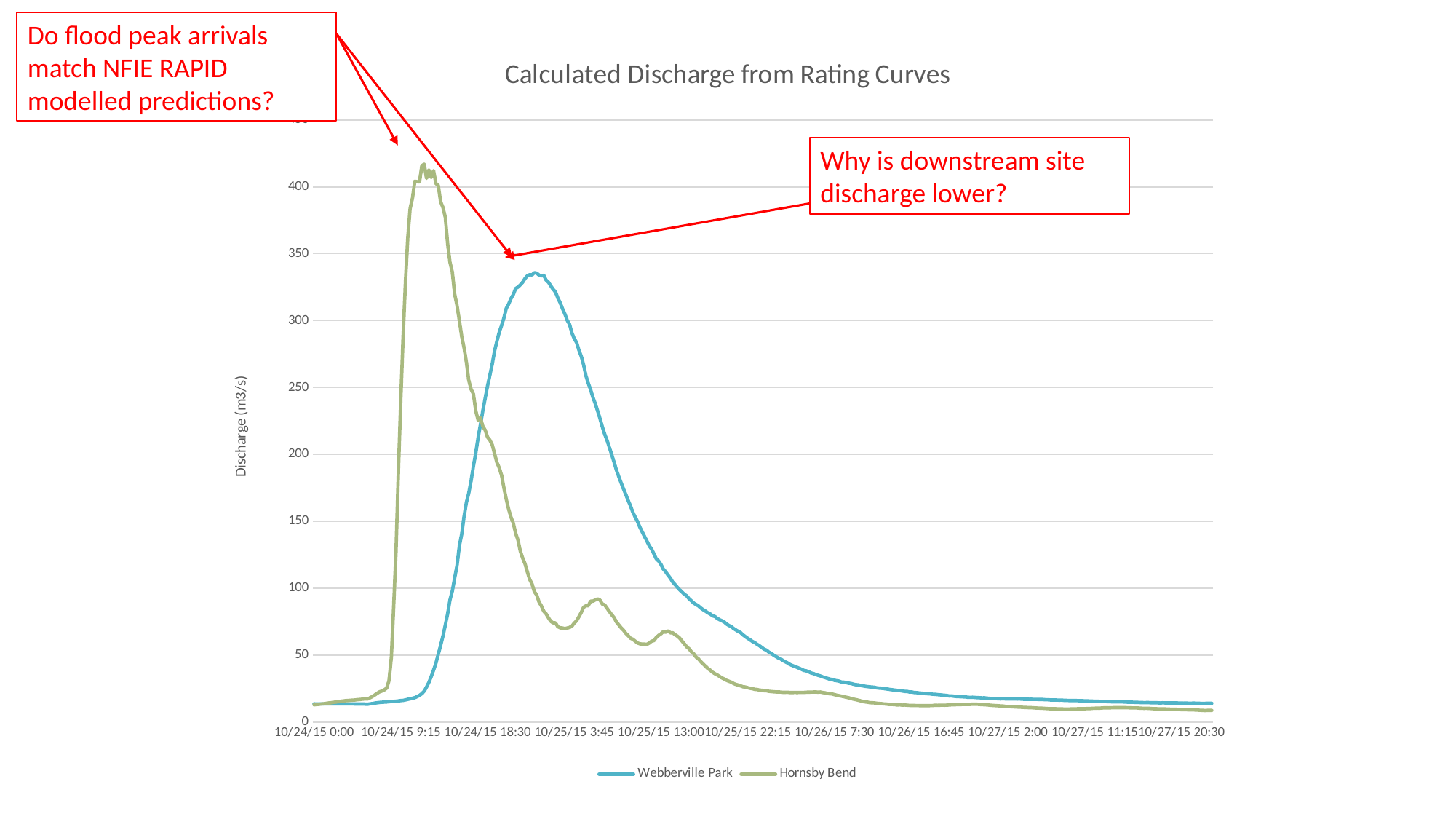

Do flood peak arrivals match NFIE RAPID modelled predictions?

### Chart: Calculated Discharge from Rating Curves

| Category |  |  |
|---|---|---|
| 42301 | 13.610024213092402 | 12.9012199100398 |
| 42301.010416666664 | 13.545541530183982 | 13.080675767210778 |
| 42301.020833333336 | 13.558862109028269 | 13.287561420351267 |
| 42301.03125 | 13.562708799378015 | 13.47073601494776 |
| 42301.041666666664 | 13.592711138364393 | 13.637505618738942 |
| 42301.052083333336 | 13.548222967539914 | 13.947826390329283 |
| 42301.0625 | 13.60876829456538 | 14.240551220544148 |
| 42301.072916666664 | 13.617117722518742 | 14.360123333754018 |
| 42301.083333333336 | 13.66677487938432 | 14.717214372212766 |
| 42301.09375 | 13.647773586737458 | 14.867117161018541 |
| 42301.104166666664 | 13.547061384364497 | 15.10934269320569 |
| 42301.114583333336 | 13.61038418969838 | 15.290583369293017 |
| 42301.125 | 13.63203359162435 | 15.698457102349494 |
| 42301.135416666664 | 13.64768401562469 | 15.885540386341745 |
| 42301.145833333336 | 13.560294347233139 | 16.042627801565686 |
| 42301.15625 | 13.569152808806393 | 16.19376531834132 |
| 42301.166666666664 | 13.53196677705273 | 16.343264083814574 |
| 42301.177083333336 | 13.54357720061671 | 16.42490521768923 |
| 42301.1875 | 13.456818596168887 | 16.58312942471821 |
| 42301.197916666664 | 13.484908298414666 | 16.81937809078954 |
| 42301.208333333336 | 13.471656650479417 | 16.944377049338073 |
| 42301.21875 | 13.539646743563935 | 17.175672829325777 |
| 42301.229166666664 | 13.361325079924427 | 17.301114569127094 |
| 42301.239583333336 | 13.356120954907965 | 17.331574106938206 |
| 42301.25 | 13.66974805702921 | 18.221476931823418 |
| 42301.260416666664 | 13.845834598992951 | 19.20614798326278 |
| 42301.270833333336 | 14.228620148904156 | 20.33204969301005 |
| 42301.28125 | 14.449570533935912 | 21.575435635371832 |
| 42301.291666666664 | 14.680708847008646 | 22.620468475302914 |
| 42301.302083333336 | 14.812620490847621 | 23.21165977383498 |
| 42301.3125 | 14.918139339715708 | 24.060037908959202 |
| 42301.322916666664 | 15.02922370401211 | 25.366230213374365 |
| 42301.333333333336 | 15.24619081732817 | 30.97457148018293 |
| 42301.34375 | 15.369992933119647 | 48.52708131686086 |
| 42301.354166666664 | 15.414895947149489 | 87.56056236245786 |
| 42301.364583333336 | 15.595731866080314 | 128.6394117428281 |
| 42301.375 | 15.809504353033844 | 188.04686947591836 |
| 42301.385416666664 | 16.063098037207965 | 240.02039682577015 |
| 42301.395833333336 | 16.1801277489285 | 288.18571574563975 |
| 42301.40625 | 16.559821315458976 | 328.6473760055669 |
| 42301.416666666664 | 16.98237120482372 | 362.15895325603196 |
| 42301.427083333336 | 17.364109919406474 | 383.7707125132438 |
| 42301.4375 | 17.754182739707176 | 391.63041402376257 |
| 42301.447916666664 | 18.247846015437972 | 404.2701310404809 |
| 42301.458333333336 | 19.026838177407626 | 403.8892652874056 |
| 42301.46875 | 19.95090598927345 | 403.8362716198608 |
| 42301.479166666664 | 21.214677950600162 | 415.8328400585742 |
| 42301.489583333336 | 23.079003686492797 | 417.0519525173586 |
| 42301.5 | 26.157500694622286 | 406.4180035929603 |
| 42301.510416666664 | 29.611080849485006 | 412.74294232559623 |
| 42301.520833333336 | 33.94303599273553 | 407.0146250377293 |
| 42301.53125 | 38.79610667965608 | 412.23644060091465 |
| 42301.541666666664 | 43.9207719679689 | 402.59227927972097 |
| 42301.552083333336 | 50.644129688618705 | 401.1703270486032 |
| 42301.5625 | 57.233026141591836 | 388.9371041325503 |
| 42301.572916666664 | 64.16721511230571 | 384.69693145828205 |
| 42301.583333333336 | 72.47114284796407 | 377.359217319201 |
| 42301.59375 | 80.81852187396726 | 357.72539052786306 |
| 42301.604166666664 | 91.33665484318044 | 343.6029730896116 |
| 42301.614583333336 | 97.89645312685752 | 336.3776524727873 |
| 42301.625 | 107.7232078994275 | 319.796094457095 |
| 42301.635416666664 | 116.8497767370427 | 311.46085715162917 |
| 42301.645833333336 | 131.75292088801507 | 300.05941450124374 |
| 42301.65625 | 140.62576244527008 | 288.2098999386362 |
| 42301.666666666664 | 153.66480207047425 | 279.84271202236414 |
| 42301.677083333336 | 164.21583710843697 | 268.93504079413833 |
| 42301.6875 | 171.05098381632706 | 255.50082716508768 |
| 42301.697916666664 | 180.43397025048034 | 248.76170967207872 |
| 42301.708333333336 | 191.2587995423819 | 245.19913189890212 |
| 42301.71875 | 201.21319672773825 | 232.5143551173678 |
| 42301.729166666664 | 212.53420308901696 | 225.74232757411664 |
| 42301.739583333336 | 222.35012001829455 | 227.3625836505089 |
| 42301.75 | 232.70583456475288 | 221.08287006657338 |
| 42301.760416666664 | 241.95614935981575 | 218.2285960725858 |
| 42301.770833333336 | 251.21345813636435 | 212.95261891951668 |
| 42301.78125 | 259.2006644549547 | 210.79907385804108 |
| 42301.791666666664 | 267.44668948045 | 207.30315751457238 |
| 42301.802083333336 | 277.21808852866525 | 200.7074581157067 |
| 42301.8125 | 284.6221002654056 | 194.11440181927173 |
| 42301.822916666664 | 291.26821955112973 | 190.07857264447375 |
| 42301.833333333336 | 296.4339980917284 | 184.4936505392834 |
| 42301.84375 | 301.9953232763801 | 175.15307462227065 |
| 42301.854166666664 | 309.1979516601423 | 166.59057732188376 |
| 42301.864583333336 | 312.3874669884681 | 159.15435693279142 |
| 42301.875 | 316.48727593792137 | 153.24878225839348 |
| 42301.885416666664 | 319.5351046692813 | 148.7024765604874 |
| 42301.895833333336 | 324.0442820948083 | 141.19085053392337 |
| 42301.90625 | 325.1312810588279 | 136.04768171423348 |
| 42301.916666666664 | 326.7652607499622 | 127.80671107396483 |
| 42301.927083333336 | 328.7680201792973 | 122.60743529049796 |
| 42301.9375 | 331.50911269453354 | 118.39581289378111 |
| 42301.947916666664 | 333.5266222876962 | 112.30131029052427 |
| 42301.958333333336 | 334.44573506282177 | 106.57140057257493 |
| 42301.96875 | 334.2618093598285 | 103.16371415162575 |
| 42301.979166666664 | 335.91899735096376 | 97.40088650418329 |
| 42301.989583333336 | 335.55037233489566 | 95.00013463382493 |
| 42302 | 334.0779352308018 | 89.66100703401025 |
| 42302.010416666664 | 333.5266222876962 | 86.77712592211901 |
| 42302.020833333336 | 333.8941126757418 | 82.78936508158222 |
| 42302.03125 | 330.41128319036216 | 80.91366602593916 |
| 42302.041666666664 | 328.7680201792973 | 77.95642320034676 |
| 42302.052083333336 | 326.03853181394516 | 75.28223571670242 |
| 42302.0625 | 323.50147886166815 | 74.14479354795185 |
| 42302.072916666664 | 321.51517153845634 | 74.11093713730224 |
| 42302.083333333336 | 317.0240450130077 | 71.27107607093058 |
| 42302.09375 | 313.45435209263815 | 70.43447191562154 |
| 42302.104166666664 | 309.0212463171338 | 70.29723342289799 |
| 42302.114583333336 | 305.14677699271124 | 69.78217485570349 |
| 42302.125 | 300.42586265923455 | 70.27436384969042 |
| 42302.135416666664 | 297.2994739068672 | 70.7165109156631 |
| 42302.145833333336 | 290.92548468319 | 71.66514358052518 |
| 42302.15625 | 286.6587050576927 | 73.94301481868024 |
| 42302.166666666664 | 283.7757068303763 | 75.68670373089844 |
| 42302.177083333336 | 278.0544250336825 | 78.6695086110849 |
| 42302.1875 | 273.3875474330853 | 81.95956497071893 |
| 42302.197916666664 | 267.1186016284628 | 85.79570816006162 |
| 42302.208333333336 | 258.80453714053147 | 86.8581305249536 |
| 42302.21875 | 253.32250035373727 | 86.97114475554554 |
| 42302.229166666664 | 248.38997391989687 | 90.31664081226336 |
| 42302.239583333336 | 242.65913847769843 | 90.39320413404494 |
| 42302.25 | 237.94869343336904 | 91.26685232229647 |
| 42302.260416666664 | 232.42446143453708 | 92.00876188784605 |
| 42302.270833333336 | 226.83495801244862 | 91.15748100291239 |
| 42302.28125 | 220.62050919613102 | 88.11723886532127 |
| 42302.291666666664 | 215.16776886139996 | 87.57590409743716 |
| 42302.302083333336 | 210.56650858419016 | 85.08687900443329 |
| 42302.3125 | 205.29968646570342 | 82.67017302219756 |
| 42302.322916666664 | 199.8534671832458 | 80.20127272355603 |
| 42302.333333333336 | 194.28129803895717 | 78.09897140887915 |
| 42302.34375 | 188.4126436667284 | 74.83572156255832 |
| 42302.354166666664 | 183.47768886387348 | 72.63107933985884 |
| 42302.364583333336 | 178.8579176934436 | 70.47178767973674 |
| 42302.375 | 174.31825233483687 | 68.67057666301844 |
| 42302.385416666664 | 170.10960918065393 | 66.35129860334564 |
| 42302.395833333336 | 165.66880520852283 | 64.63790767244063 |
| 42302.40625 | 161.55528104951372 | 62.69326760052354 |
| 42302.416666666664 | 156.87650641525397 | 61.9148755686183 |
| 42302.427083333336 | 153.26002969493857 | 60.480697613878874 |
| 42302.4375 | 149.91598430712475 | 59.121143410593504 |
| 42302.447916666664 | 145.62318300665356 | 58.47231482132338 |
| 42302.458333333336 | 142.15745952073485 | 58.25993533193832 |
| 42302.46875 | 138.61822117841803 | 58.238099775335286 |
| 42302.479166666664 | 135.34263516328065 | 58.025404767045984 |
| 42302.489583333336 | 131.69231020275038 | 59.05378121425747 |
| 42302.5 | 129.27923672489123 | 60.44671783249942 |
| 42302.510416666664 | 125.74814099114155 | 60.888974102039356 |
| 42302.520833333336 | 122.03882969677215 | 63.19959557411494 |
| 42302.53125 | 120.39279188518412 | 64.77957327250624 |
| 42302.541666666664 | 117.7786639011465 | 65.92486380721675 |
| 42302.552083333336 | 114.33199333265657 | 67.62026564747794 |
| 42302.5625 | 112.31068956910167 | 67.11862569511868 |
| 42302.572916666664 | 109.86724743997911 | 68.16894457512535 |
| 42302.583333333336 | 107.567211861955 | 66.68857742028194 |
| 42302.59375 | 104.72702846804168 | 66.75020111780032 |
| 42302.604166666664 | 102.75161075696815 | 65.25770640713745 |
| 42302.614583333336 | 100.7095874294755 | 64.2248730941792 |
| 42302.625 | 98.7908856192953 | 62.70498838229105 |
| 42302.635416666664 | 97.23547204246279 | 60.48786453786306 |
| 42302.645833333336 | 95.42132693604799 | 58.411000557243824 |
| 42302.65625 | 94.30421765311621 | 56.15272176321014 |
| 42302.666666666664 | 92.07971437828382 | 54.75170528981835 |
| 42302.677083333336 | 90.58393581141718 | 52.45102547525312 |
| 42302.6875 | 88.86966494645458 | 51.0229250958655 |
| 42302.697916666664 | 87.83768585638609 | 48.519460823445115 |
| 42302.708333333336 | 86.78254561428912 | 47.218138320575235 |
| 42302.71875 | 85.24758947861847 | 45.137344102637144 |
| 42302.729166666664 | 83.99177896016045 | 43.40324985931511 |
| 42302.739583333336 | 82.92188950028503 | 41.71285093805636 |
| 42302.75 | 81.65437505184673 | 40.00172443079646 |
| 42302.760416666664 | 80.81707074260339 | 38.789909760293085 |
| 42302.770833333336 | 79.42721313948277 | 37.237900350417476 |
| 42302.78125 | 78.91618666343857 | 36.127697720890865 |
| 42302.791666666664 | 77.49863238213584 | 35.20860482568969 |
| 42302.802083333336 | 76.49701757234288 | 34.106170398416 |
| 42302.8125 | 75.6889918948873 | 32.99599611960002 |
| 42302.822916666664 | 74.78780679788906 | 32.14916375710163 |
| 42302.833333333336 | 73.23182126687607 | 31.148049491486745 |
| 42302.84375 | 72.2055280818604 | 30.487225882447092 |
| 42302.854166666664 | 71.34728457941674 | 29.840792474336922 |
| 42302.864583333336 | 69.9006365557434 | 28.806775619625114 |
| 42302.875 | 68.78233176795766 | 28.102096224174602 |
| 42302.885416666664 | 67.72758600726957 | 27.63991544925375 |
| 42302.895833333336 | 66.81238344212761 | 27.04004535981221 |
| 42302.90625 | 65.18358450056985 | 26.364307217503665 |
| 42302.916666666664 | 63.878077684668824 | 26.191335047624307 |
| 42302.927083333336 | 62.60751605179394 | 25.6924754299107 |
| 42302.9375 | 61.51573057513451 | 25.25747967531788 |
| 42302.947916666664 | 60.264094443118665 | 24.92243178578792 |
| 42302.958333333336 | 59.41875800443813 | 24.471500214654952 |
| 42302.96875 | 58.16581354214577 | 24.300673478050157 |
| 42302.979166666664 | 57.053324835258536 | 23.906598447880242 |
| 42302.989583333336 | 55.78067098540487 | 23.748345789615996 |
| 42303 | 54.4454314156319 | 23.44573195587145 |
| 42303.010416666664 | 53.78513429185841 | 23.409220465953695 |
| 42303.020833333336 | 52.310108252451755 | 23.002393242844846 |
| 42303.03125 | 51.45588508743094 | 22.836243582802126 |
| 42303.041666666664 | 50.11632462230045 | 22.660410086624324 |
| 42303.052083333336 | 49.02658847917337 | 22.500577323080506 |
| 42303.0625 | 47.95060372573789 | 22.49345479605836 |
| 42303.072916666664 | 47.214945024228655 | 22.416050684434595 |
| 42303.083333333336 | 46.069567248865496 | 22.231330072158016 |
| 42303.09375 | 45.047385247948114 | 22.206695800006855 |
| 42303.104166666664 | 44.20661241048947 | 22.289955601620022 |
| 42303.114583333336 | 43.051937579526566 | 22.013918498210842 |
| 42303.125 | 42.32013104087673 | 22.032039400568465 |
| 42303.135416666664 | 41.605613893887494 | 22.14592400600668 |
| 42303.145833333336 | 40.93242879729951 | 22.093621035222895 |
| 42303.15625 | 40.20179915177869 | 22.140800343593583 |
| 42303.166666666664 | 39.38603398227133 | 22.16341514713713 |
| 42303.177083333336 | 38.567342689377256 | 22.126186842593597 |
| 42303.1875 | 38.248252321151085 | 22.2709243928839 |
| 42303.197916666664 | 37.633512042753864 | 22.30675030229031 |
| 42303.208333333336 | 36.67591482307762 | 22.41990012169117 |
| 42303.21875 | 36.27918392326683 | 22.41069137796876 |
| 42303.229166666664 | 35.63775000919122 | 22.498782268958166 |
| 42303.239583333336 | 34.954864500963595 | 22.32724059483735 |
| 42303.25 | 34.465074525913224 | 22.431589698127937 |
| 42303.260416666664 | 33.74278617883101 | 22.054917470086366 |
| 42303.270833333336 | 33.25177084788447 | 21.848311208275845 |
| 42303.28125 | 32.6652718235855 | 21.46486332215136 |
| 42303.291666666664 | 32.05477386660641 | 21.126866083795903 |
| 42303.302083333336 | 31.864052682591137 | 20.998289095470682 |
| 42303.3125 | 31.196889043436386 | 20.512349020486 |
| 42303.322916666664 | 30.899446307856124 | 20.067818202573108 |
| 42303.333333333336 | 30.568138019065373 | 19.709963857370894 |
| 42303.34375 | 29.912285342928953 | 19.360394878021907 |
| 42303.354166666664 | 29.791731471021194 | 18.968465766025474 |
| 42303.364583333336 | 29.481023867439944 | 18.562916243536165 |
| 42303.375 | 29.041984846349806 | 18.16529845970217 |
| 42303.385416666664 | 28.88152099889703 | 17.735139414435253 |
| 42303.395833333336 | 28.36281716567464 | 17.173037903005024 |
| 42303.40625 | 27.948085431591608 | 16.838091593934223 |
| 42303.416666666664 | 27.81257540837396 | 16.391478850564454 |
| 42303.427083333336 | 27.385028164600953 | 15.958357181050815 |
| 42303.4375 | 27.086075148486998 | 15.476819499890553 |
| 42303.447916666664 | 26.754577256564517 | 15.090121772460407 |
| 42303.458333333336 | 26.53716521547176 | 14.923548576509347 |
| 42303.46875 | 26.3061573386658 | 14.542337850667536 |
| 42303.479166666664 | 26.166706391435582 | 14.45859051431762 |
| 42303.489583333336 | 26.02493296272587 | 14.341358631616458 |
| 42303.5 | 25.602964352699928 | 14.104519805172458 |
| 42303.510416666664 | 25.369240863074083 | 13.934668315720046 |
| 42303.520833333336 | 25.283470190363005 | 13.816063703561667 |
| 42303.53125 | 25.065128167858347 | 13.58848961093463 |
| 42303.541666666664 | 24.807029732852243 | 13.525042836321518 |
| 42303.552083333336 | 24.547310204943642 | 13.269733474269742 |
| 42303.5625 | 24.275304596638307 | 13.268163642613217 |
| 42303.572916666664 | 24.03929958184017 | 13.142580408835784 |
| 42303.583333333336 | 23.815319242014084 | 12.995843297219835 |
| 42303.59375 | 23.58071679342538 | 12.75770725365146 |
| 42303.604166666664 | 23.517061048652977 | 12.8964438350813 |
| 42303.614583333336 | 23.209592364670243 | 12.627231900842162 |
| 42303.625 | 22.938594962644856 | 12.727415941510117 |
| 42303.635416666664 | 22.887129315175116 | 12.59691116164322 |
| 42303.645833333336 | 22.483915215241723 | 12.456082082731882 |
| 42303.65625 | 22.484719472995494 | 12.398557388485642 |
| 42303.666666666664 | 22.105284916760866 | 12.406683676235843 |
| 42303.677083333336 | 21.997800820914563 | 12.317195760755567 |
| 42303.6875 | 21.77581375394948 | 12.315565447643166 |
| 42303.697916666664 | 21.596684935153462 | 12.219988946133526 |
| 42303.708333333336 | 21.428190461650956 | 12.23770822348888 |
| 42303.71875 | 21.267849762632977 | 12.325525550142629 |
| 42303.729166666664 | 21.126701509638224 | 12.292017735831905 |
| 42303.739583333336 | 21.021090140973683 | 12.322561176319141 |
| 42303.75 | 20.790589062380604 | 12.350236750527984 |
| 42303.760416666664 | 20.707293576037046 | 12.591376283642603 |
| 42303.770833333336 | 20.518940716283396 | 12.489728886634111 |
| 42303.78125 | 20.349678061669692 | 12.579029884276679 |
| 42303.791666666664 | 20.169900080480147 | 12.615810603514547 |
| 42303.802083333336 | 20.05024245439563 | 12.587020930077415 |
| 42303.8125 | 19.821429629810154 | 12.635750344808912 |
| 42303.822916666664 | 19.53586045029806 | 12.760427729197545 |
| 42303.833333333336 | 19.56215747864917 | 12.896240593283437 |
| 42303.84375 | 19.309974587347824 | 12.87621254005353 |
| 42303.854166666664 | 19.109626265533734 | 13.03678441993543 |
| 42303.864583333336 | 19.018169731716625 | 13.057716063951375 |
| 42303.875 | 18.93579810054507 | 13.081308053282555 |
| 42303.885416666664 | 18.820812758000102 | 13.216625459579518 |
| 42303.895833333336 | 18.753649784019217 | 13.260037291125627 |
| 42303.90625 | 18.483331400086172 | 13.238611603010213 |
| 42303.916666666664 | 18.453029501077253 | 13.245353561243974 |
| 42303.927083333336 | 18.508438401680905 | 13.384003136103274 |
| 42303.9375 | 18.37391332030529 | 13.353412532364018 |
| 42303.947916666664 | 18.27650687197456 | 13.318998174538137 |
| 42303.958333333336 | 18.166080914088525 | 13.175460592960007 |
| 42303.96875 | 18.0314231547527 | 13.02925561054144 |
| 42303.979166666664 | 18.09442601801129 | 12.978476241696626 |
| 42303.989583333336 | 17.889042376657017 | 12.846297544514528 |
| 42304 | 17.737069933267776 | 12.691132105013821 |
| 42304.010416666664 | 17.504435145645402 | 12.511208282609005 |
| 42304.020833333336 | 17.565327076998074 | 12.375464184471639 |
| 42304.03125 | 17.515463785268366 | 12.30321483159787 |
| 42304.041666666664 | 17.44159961841069 | 12.17205917512183 |
| 42304.052083333336 | 17.333032527472824 | 12.001272278954275 |
| 42304.0625 | 17.46426705236081 | 11.960658115363913 |
| 42304.072916666664 | 17.30553348030662 | 11.70983175051515 |
| 42304.083333333336 | 17.252179706527386 | 11.618178926059045 |
| 42304.09375 | 17.24601506011095 | 11.514368123345776 |
| 42304.104166666664 | 17.239852163766045 | 11.424453927087598 |
| 42304.114583333336 | 17.26165082346415 | 11.340378063265234 |
| 42304.125 | 17.211151578754652 | 11.223024039994925 |
| 42304.135416666664 | 17.287551428598817 | 11.192054182116408 |
| 42304.145833333336 | 17.12330750032561 | 11.049805684626335 |
| 42304.15625 | 17.039963400166016 | 10.944864714547293 |
| 42304.166666666664 | 17.061560401460156 | 10.891394122038037 |
| 42304.177083333336 | 16.998032568080816 | 10.785624580574222 |
| 42304.1875 | 17.00880706316093 | 10.761966391815804 |
| 42304.197916666664 | 16.962266254238784 | 10.632960948772961 |
| 42304.208333333336 | 16.97302257246338 | 10.483977109397529 |
| 42304.21875 | 16.917128504195716 | 10.428025148255983 |
| 42304.229166666664 | 16.871438297617715 | 10.380187276256038 |
| 42304.239583333336 | 16.848630462482106 | 10.309979617944919 |
| 42304.25 | 16.70511480368441 | 10.181136724742828 |
| 42304.260416666664 | 16.69117149640806 | 10.033064327581087 |
| 42304.270833333336 | 16.530864501779433 | 9.972508398175705 |
| 42304.28125 | 16.42296321503818 | 9.89790363132488 |
| 42304.291666666664 | 16.544698912883177 | 9.969298882671865 |
| 42304.302083333336 | 16.440006593242288 | 9.88820938419667 |
| 42304.3125 | 16.368543236807454 | 9.845995724725071 |
| 42304.322916666664 | 16.42359820829006 | 9.816554486897076 |
| 42304.333333333336 | 16.220515331136994 | 9.745787329855375 |
| 42304.34375 | 16.173752247239463 | 9.761924085527426 |
| 42304.354166666664 | 16.12647512939293 | 9.712941198959015 |
| 42304.364583333336 | 16.102515322272666 | 9.843474867695477 |
| 42304.375 | 16.089609950839076 | 9.871691876120167 |
| 42304.385416666664 | 16.0934599469183 | 9.896509723912459 |
| 42304.395833333336 | 15.996923971222714 | 9.95099151309114 |
| 42304.40625 | 15.980260744283441 | 9.933597625786206 |
| 42304.416666666664 | 15.907877661229577 | 9.995968259085203 |
| 42304.427083333336 | 15.823041976429522 | 9.97356796261738 |
| 42304.4375 | 15.861248223809525 | 10.101672196877189 |
| 42304.447916666664 | 15.703075314988382 | 10.078941807412775 |
| 42304.458333333336 | 15.654408902977593 | 10.270269584318157 |
| 42304.46875 | 15.528048470034264 | 10.294774399400922 |
| 42304.479166666664 | 15.526130066835321 | 10.42597589539946 |
| 42304.489583333336 | 15.480446615198161 | 10.3786643067142 |
| 42304.5 | 15.443520346365403 | 10.481882069230778 |
| 42304.510416666664 | 15.35448311053915 | 10.620749402645743 |
| 42304.520833333336 | 15.312923310208134 | 10.632499486557208 |
| 42304.53125 | 15.287495897850022 | 10.593346149777062 |
| 42304.541666666664 | 15.171590074896812 | 10.688229340448743 |
| 42304.552083333336 | 15.047890619840473 | 10.751199956488563 |
| 42304.5625 | 15.0740570021444 | 10.73518749565119 |
| 42304.572916666664 | 15.122262741962913 | 10.753068672405789 |
| 42304.583333333336 | 15.07819275080692 | 10.740421654714737 |
| 42304.59375 | 15.056740781874396 | 10.734338277688948 |
| 42304.604166666664 | 14.91453293588711 | 10.73474032539525 |
| 42304.614583333336 | 14.883642901317216 | 10.70442213685601 |
| 42304.625 | 14.858835221384652 | 10.65462207782548 |
| 42304.635416666664 | 14.842511200055014 | 10.593983541883063 |
| 42304.645833333336 | 14.754748480278067 | 10.589008121110965 |
| 42304.65625 | 14.745765610889066 | 10.583576033415738 |
| 42304.666666666664 | 14.629332102893386 | 10.418707659031497 |
| 42304.677083333336 | 14.600782204593997 | 10.346484318666626 |
| 42304.6875 | 14.524954646127298 | 10.260831642401172 |
| 42304.697916666664 | 14.54087426373735 | 10.287100232410012 |
| 42304.708333333336 | 14.561583252216224 | 10.238988215540303 |
| 42304.71875 | 14.418876173731405 | 10.125054208387155 |
| 42304.729166666664 | 14.4077107377816 | 9.982418682455318 |
| 42304.739583333336 | 14.491166348336264 | 9.992272111529019 |
| 42304.75 | 14.365484952460974 | 9.897102700953837 |
| 42304.760416666664 | 14.268047723337077 | 9.797655671020038 |
| 42304.770833333336 | 14.404684583307244 | 9.844037090369966 |
| 42304.78125 | 14.361334767716471 | 9.818184939882485 |
| 42304.791666666664 | 14.309357358200941 | 9.644511702324962 |
| 42304.802083333336 | 14.330335131031461 | 9.654770000954159 |
| 42304.8125 | 14.308793231204618 | 9.568180330330506 |
| 42304.822916666664 | 14.291317999421153 | 9.54254501342075 |
| 42304.833333333336 | 14.314058284217026 | 9.518560497439466 |
| 42304.84375 | 14.212357698241249 | 9.42163518408779 |
| 42304.854166666664 | 14.219366291887127 | 9.277083886321634 |
| 42304.864583333336 | 14.12171380862128 | 9.201908541785087 |
| 42304.875 | 14.196762409759685 | 9.23024109378457 |
| 42304.885416666664 | 14.115955855813809 | 9.15581749251578 |
| 42304.895833333336 | 14.093501880881377 | 9.12992635773844 |
| 42304.90625 | 14.155747926910408 | 9.097987136512529 |
| 42304.916666666664 | 14.137884507887065 | 9.021030734991655 |
| 42304.927083333336 | 14.099900392058771 | 8.923364083399065 |
| 42304.9375 | 13.981813851511106 | 8.786835569655523 |
| 42304.947916666664 | 13.972704227664508 | 8.762974866258446 |
| 42304.958333333336 | 13.975004013045691 | 8.639703171531437 |
| 42304.96875 | 14.059696689422708 | 8.688790338346735 |
| 42304.979166666664 | 13.99267874204088 | 8.706495487946086 |
| 42304.989583333336 | 14.018952559446916 | 8.70887328646495 |
Why is downstream site discharge lower?